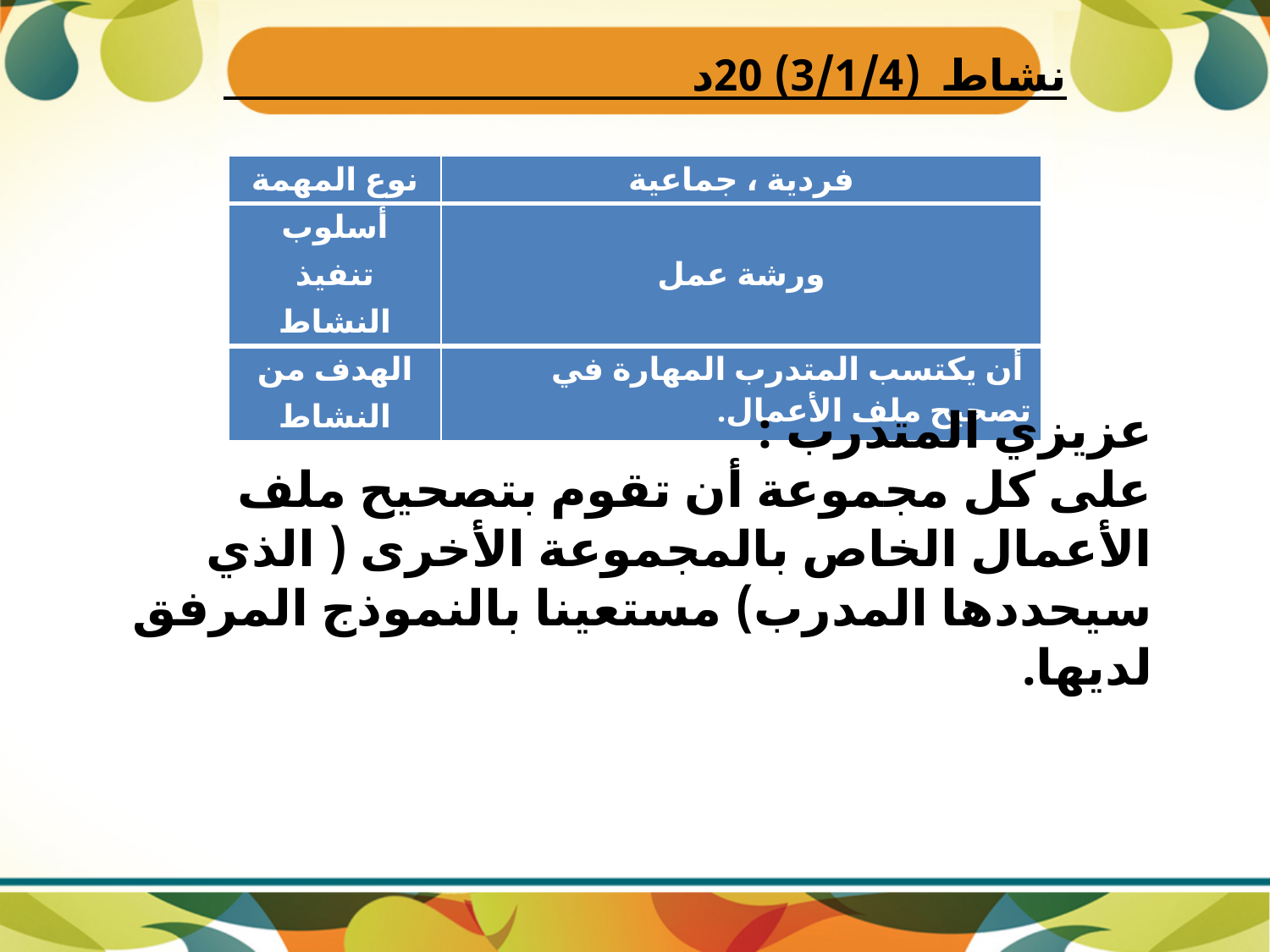

# نشاط  (3/1/4) 20د
| نوع المهمة | فردية ، جماعية |
| --- | --- |
| أسلوب تنفيذ النشاط | ورشة عمل |
| الهدف من النشاط | أن يكتسب المتدرب المهارة في تصحيح ملف الأعمال. |
عزيزي المتدرب :
على كل مجموعة أن تقوم بتصحيح ملف الأعمال الخاص بالمجموعة الأخرى ( الذي سيحددها المدرب) مستعينا بالنموذج المرفق لديها.